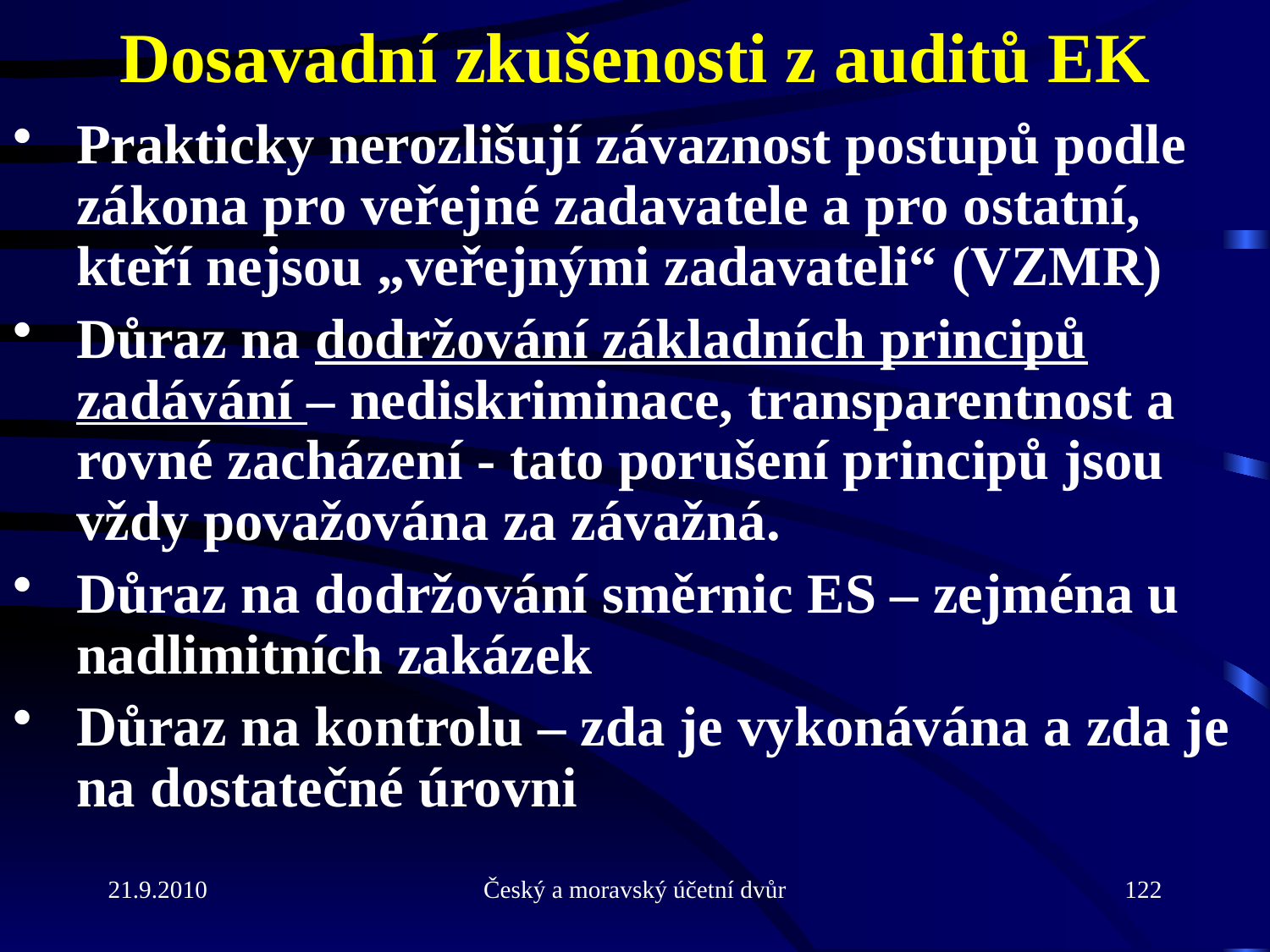

# Dosavadní zkušenosti z auditů EK
Prakticky nerozlišují závaznost postupů podle zákona pro veřejné zadavatele a pro ostatní, kteří nejsou „veřejnými zadavateli“ (VZMR)
Důraz na dodržování základních principů zadávání – nediskriminace, transparentnost a rovné zacházení - tato porušení principů jsou vždy považována za závažná.
Důraz na dodržování směrnic ES – zejména u nadlimitních zakázek
Důraz na kontrolu – zda je vykonávána a zda je na dostatečné úrovni

21.9.2010
Český a moravský účetní dvůr
122